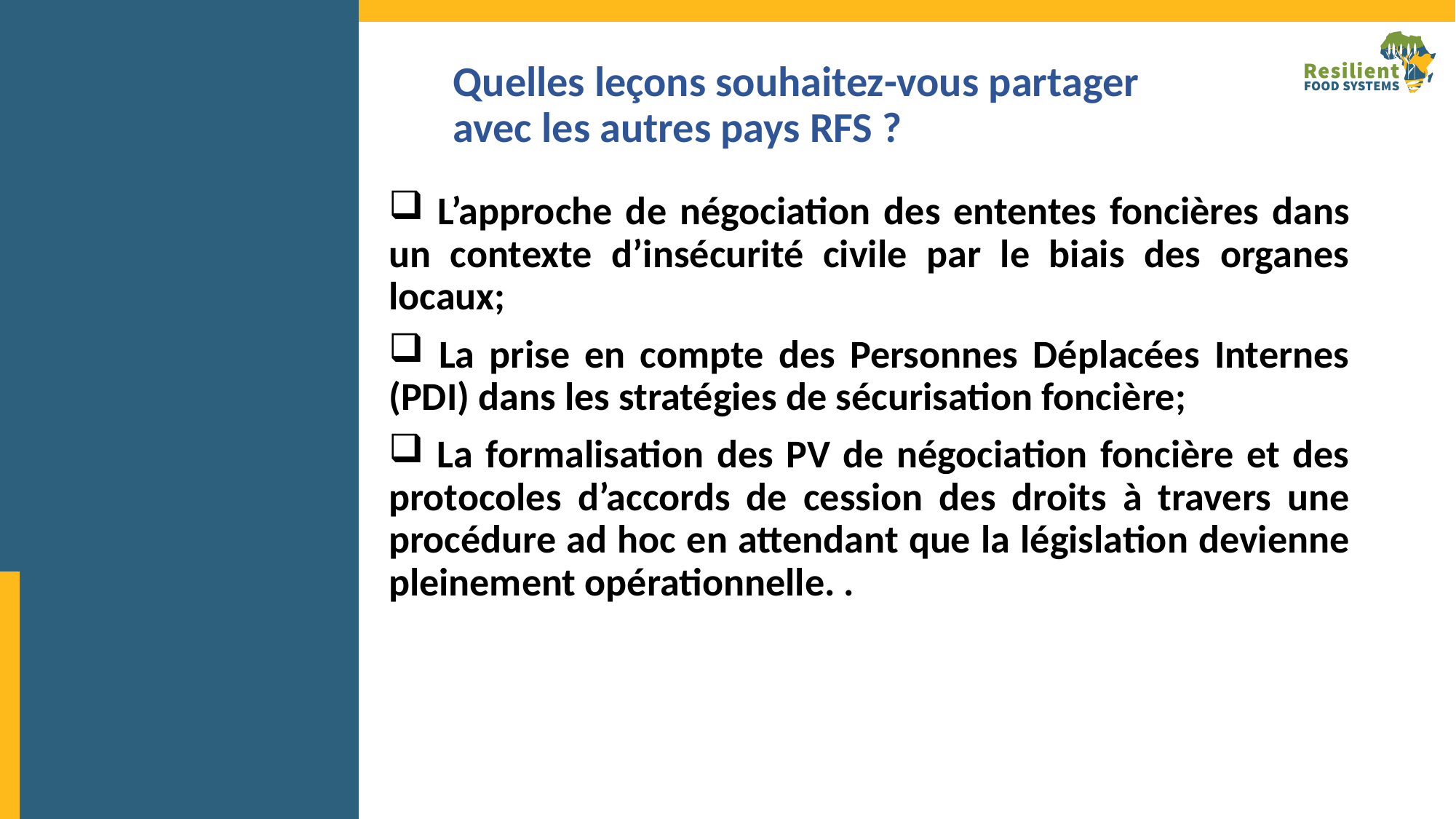

# Quelles leçons souhaitez-vous partager avec les autres pays RFS ?
 L’approche de négociation des ententes foncières dans un contexte d’insécurité civile par le biais des organes locaux;
 La prise en compte des Personnes Déplacées Internes (PDI) dans les stratégies de sécurisation foncière;
 La formalisation des PV de négociation foncière et des protocoles d’accords de cession des droits à travers une procédure ad hoc en attendant que la législation devienne pleinement opérationnelle. .